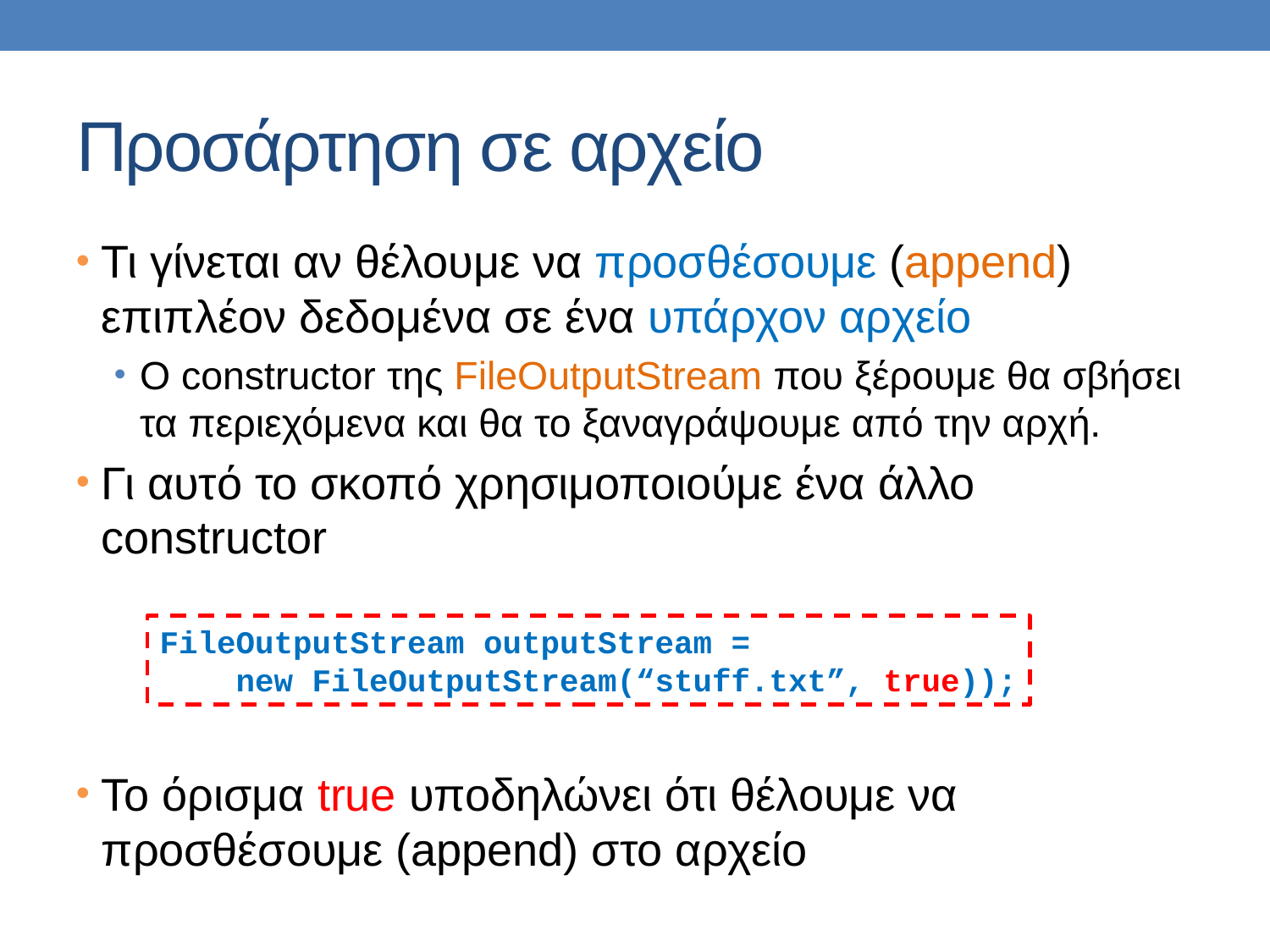

# Προσάρτηση σε αρχείο
Τι γίνεται αν θέλουμε να προσθέσουμε (append) επιπλέον δεδομένα σε ένα υπάρχον αρχείο
O constructor της FileOutputStream που ξέρουμε θα σβήσει τα περιεχόμενα και θα το ξαναγράψουμε από την αρχή.
Γι αυτό το σκοπό χρησιμοποιούμε ένα άλλο constructor

Το όρισμα true υποδηλώνει ότι θέλουμε να προσθέσουμε (append) στο αρχείο

FileOutputStream outputStream =
    new FileOutputStream(“stuff.txt”, true));